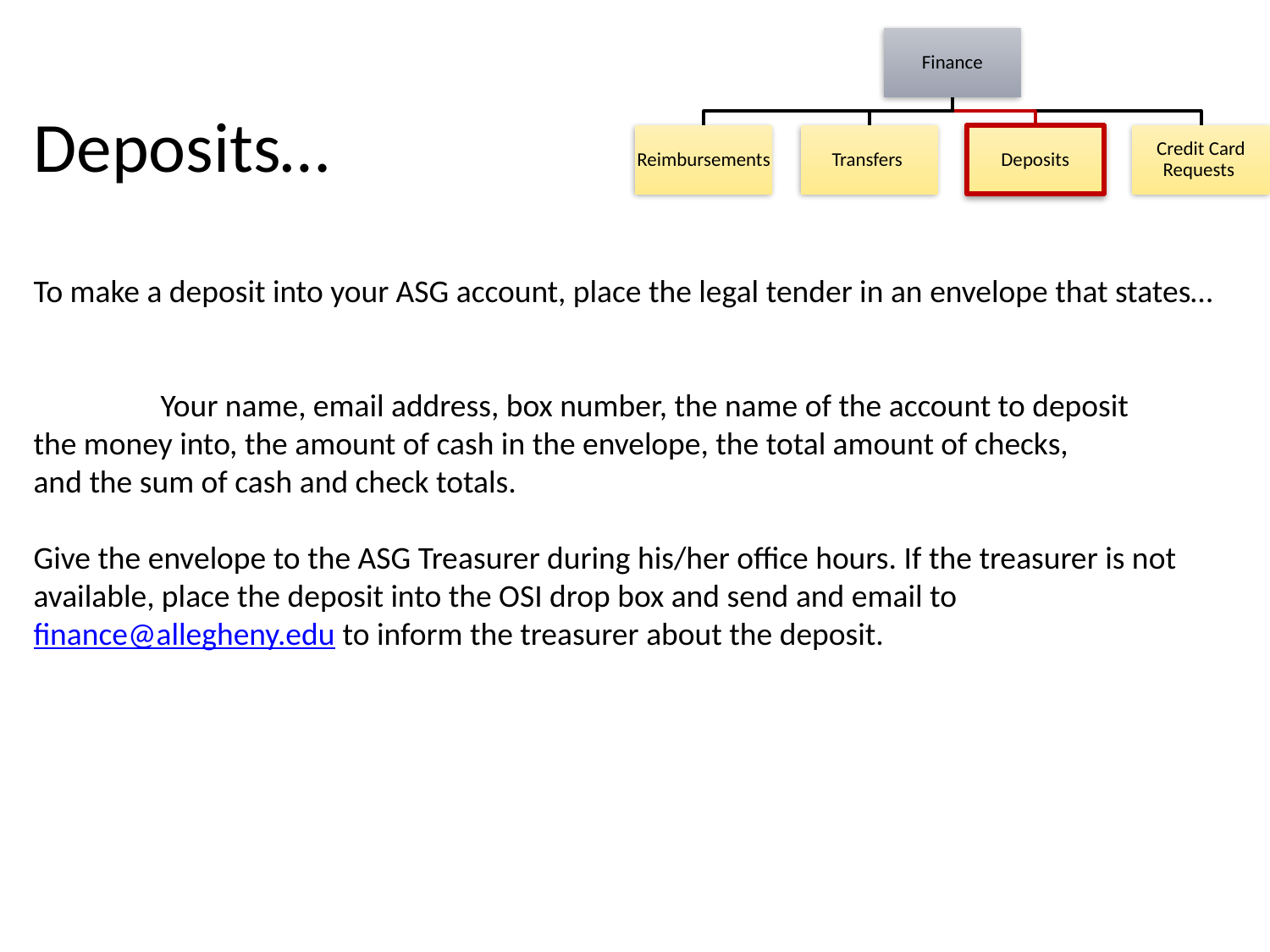

Finance
Reimbursements
Transfers
Deposits
Credit Card Requests

Deposits…

To make a deposit into your ASG account, place the legal tender in an envelope that states…

	Your name, email address, box number, the name of the account to deposit 	the money into, the amount of cash in the envelope, the total amount of checks,	and the sum of cash and check totals.

Give the envelope to the ASG Treasurer during his/her office hours. If the treasurer is not available, place the deposit into the OSI drop box and send and email to finance@allegheny.edu to inform the treasurer about the deposit.